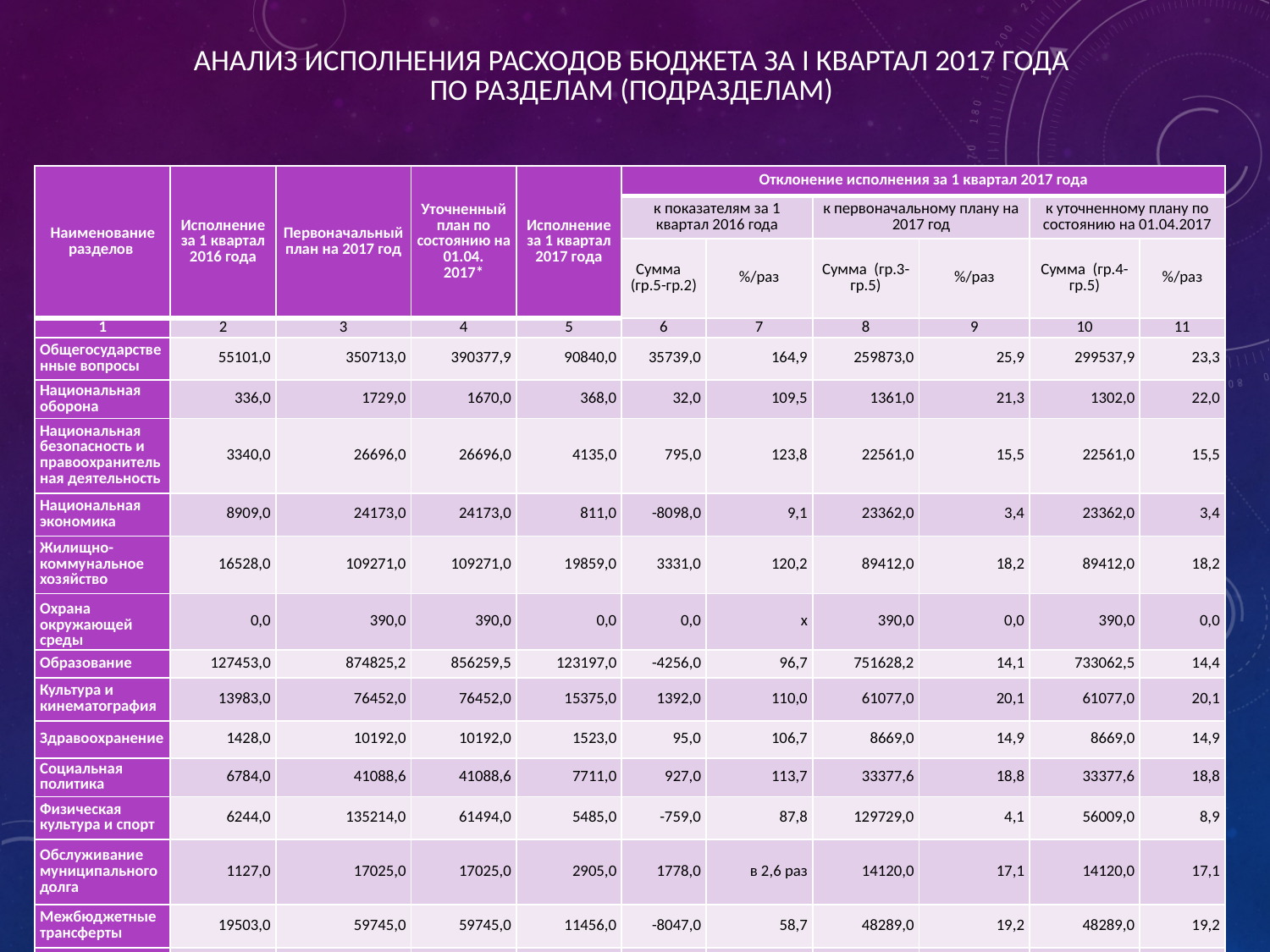

# анализ исполнения расходов бюджета за I квартал 2017 года по разделам (подразделам)
| Наименование разделов | Исполнение за 1 квартал 2016 года | Первоначальный план на 2017 год | Уточненный план по состоянию на 01.04. 2017\* | Исполнение за 1 квартал 2017 года | Отклонение исполнения за 1 квартал 2017 года |  |  |  |  |  |
| --- | --- | --- | --- | --- | --- | --- | --- | --- | --- | --- |
|  |  |  |  |  | к показателям за 1 квартал 2016 года |  | к первоначальному плану на 2017 год |  | к уточненному плану по состоянию на 01.04.2017 |  |
|  |  |  |  |  | Сумма (гр.5-гр.2) | %/раз | Сумма (гр.3-гр.5) | %/раз | Сумма (гр.4-гр.5) | %/раз |
| 1 | 2 | 3 | 4 | 5 | 6 | 7 | 8 | 9 | 10 | 11 |
| Общегосударственные вопросы | 55101,0 | 350713,0 | 390377,9 | 90840,0 | 35739,0 | 164,9 | 259873,0 | 25,9 | 299537,9 | 23,3 |
| Национальная оборона | 336,0 | 1729,0 | 1670,0 | 368,0 | 32,0 | 109,5 | 1361,0 | 21,3 | 1302,0 | 22,0 |
| Национальная безопасность и правоохранительная деятельность | 3340,0 | 26696,0 | 26696,0 | 4135,0 | 795,0 | 123,8 | 22561,0 | 15,5 | 22561,0 | 15,5 |
| Национальная экономика | 8909,0 | 24173,0 | 24173,0 | 811,0 | -8098,0 | 9,1 | 23362,0 | 3,4 | 23362,0 | 3,4 |
| Жилищно-коммунальное хозяйство | 16528,0 | 109271,0 | 109271,0 | 19859,0 | 3331,0 | 120,2 | 89412,0 | 18,2 | 89412,0 | 18,2 |
| Охрана окружающей среды | 0,0 | 390,0 | 390,0 | 0,0 | 0,0 | х | 390,0 | 0,0 | 390,0 | 0,0 |
| Образование | 127453,0 | 874825,2 | 856259,5 | 123197,0 | -4256,0 | 96,7 | 751628,2 | 14,1 | 733062,5 | 14,4 |
| Культура и кинематография | 13983,0 | 76452,0 | 76452,0 | 15375,0 | 1392,0 | 110,0 | 61077,0 | 20,1 | 61077,0 | 20,1 |
| Здравоохранение | 1428,0 | 10192,0 | 10192,0 | 1523,0 | 95,0 | 106,7 | 8669,0 | 14,9 | 8669,0 | 14,9 |
| Социальная политика | 6784,0 | 41088,6 | 41088,6 | 7711,0 | 927,0 | 113,7 | 33377,6 | 18,8 | 33377,6 | 18,8 |
| Физическая культура и спорт | 6244,0 | 135214,0 | 61494,0 | 5485,0 | -759,0 | 87,8 | 129729,0 | 4,1 | 56009,0 | 8,9 |
| Обслуживание муниципального долга | 1127,0 | 17025,0 | 17025,0 | 2905,0 | 1778,0 | в 2,6 раз | 14120,0 | 17,1 | 14120,0 | 17,1 |
| Межбюджетные трансферты | 19503,0 | 59745,0 | 59745,0 | 11456,0 | -8047,0 | 58,7 | 48289,0 | 19,2 | 48289,0 | 19,2 |
| Всего расходов | 260736,0 | 1727513,8 | 1674834,0 | 283665,0 | 22929,0 | 108,8 | 1443848,8 | 16,4 | 1391169,0 | 16,9 |